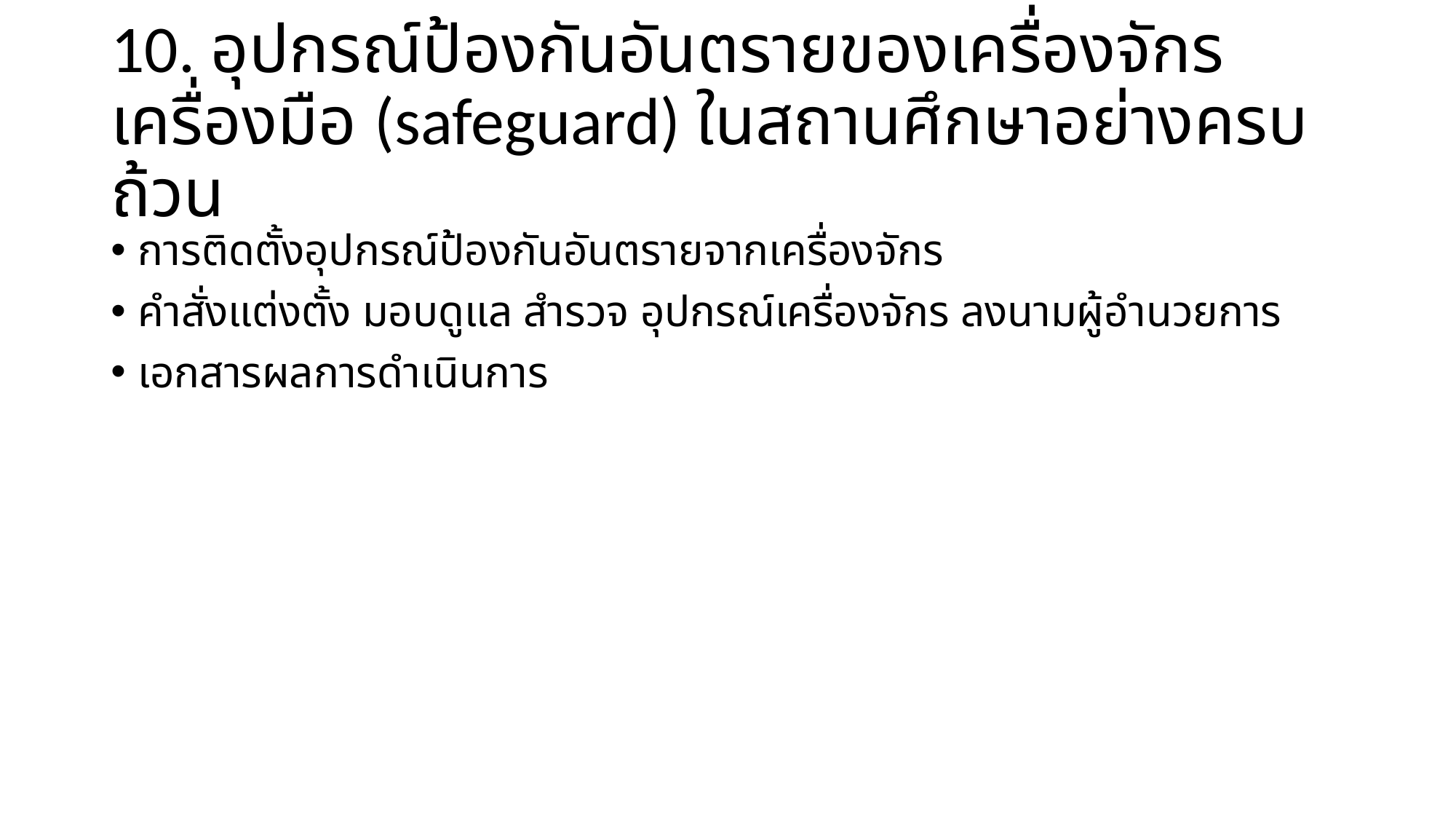

# 10. อุปกรณ์ป้องกันอันตรายของเครื่องจักร เครื่องมือ (safeguard) ในสถานศึกษาอย่างครบถ้วน
การติดตั้งอุปกรณ์ป้องกันอันตรายจากเครื่องจักร
คำสั่งแต่งตั้ง มอบดูแล สำรวจ อุปกรณ์เครื่องจักร ลงนามผู้อำนวยการ
เอกสารผลการดำเนินการ